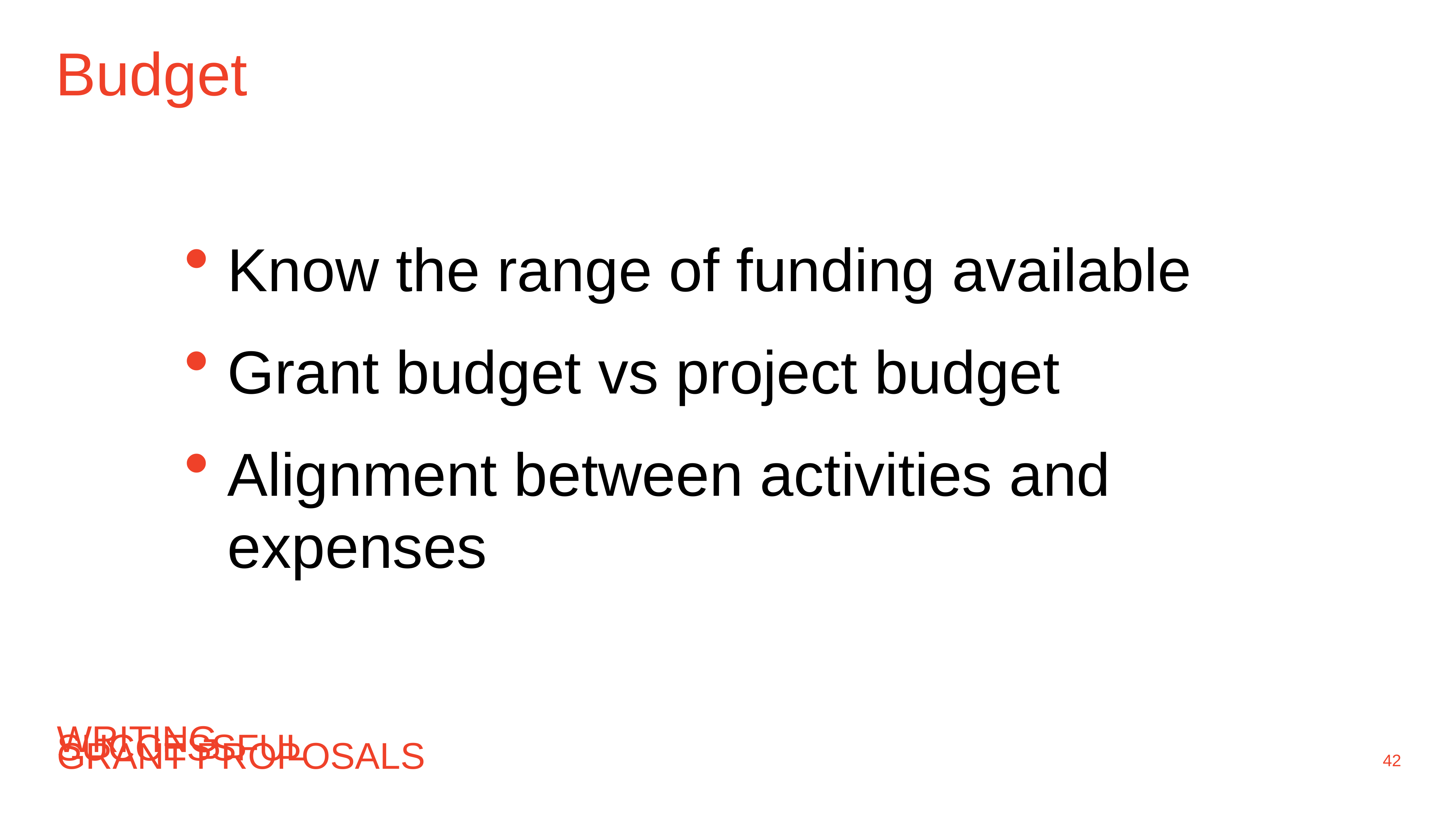

# Budget
Know the range of funding available
Grant budget vs project budget
Alignment between activities and expenses
42